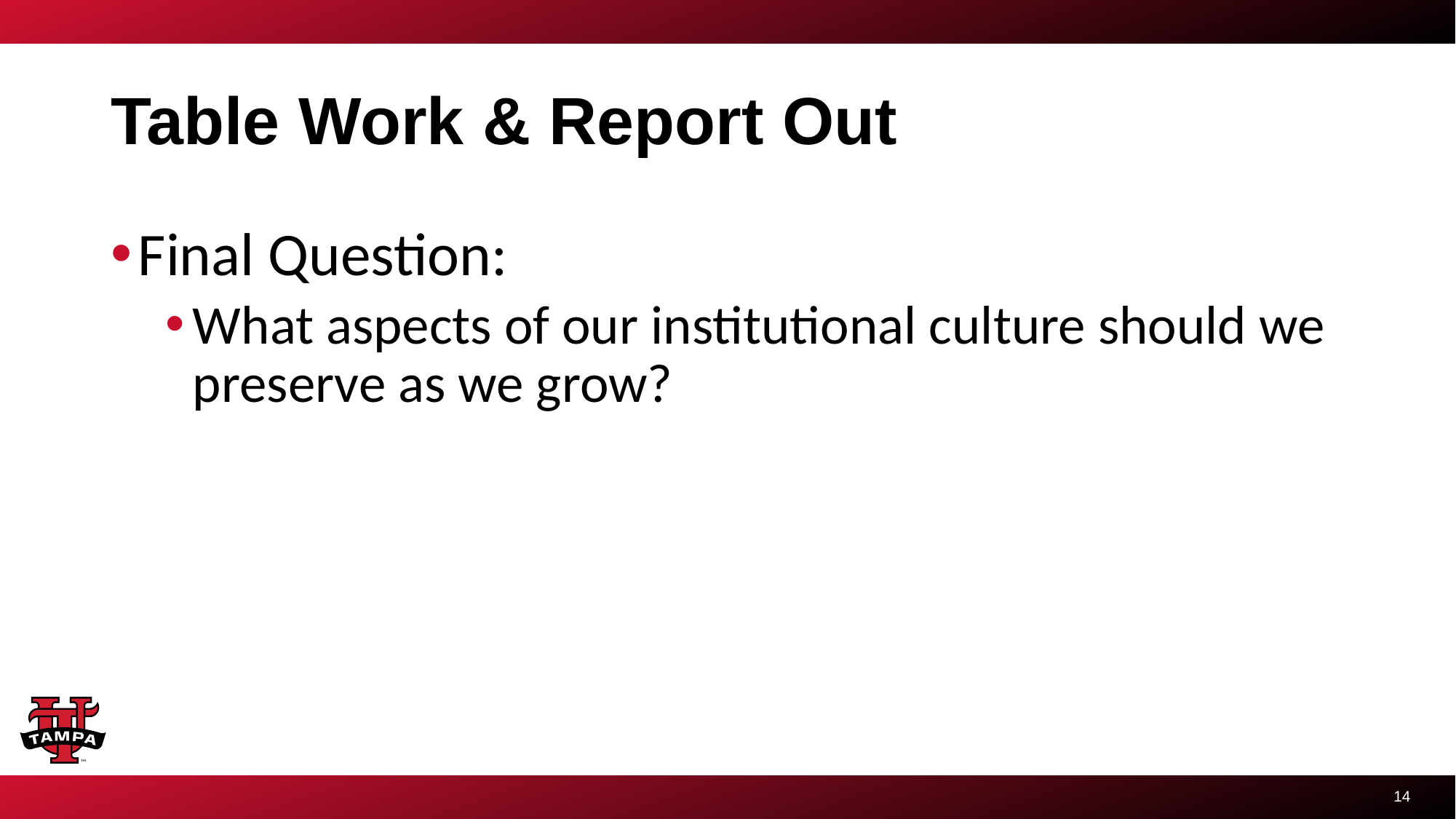

# Table Work & Report Out
Final Question:
What aspects of our institutional culture should we preserve as we grow?

14